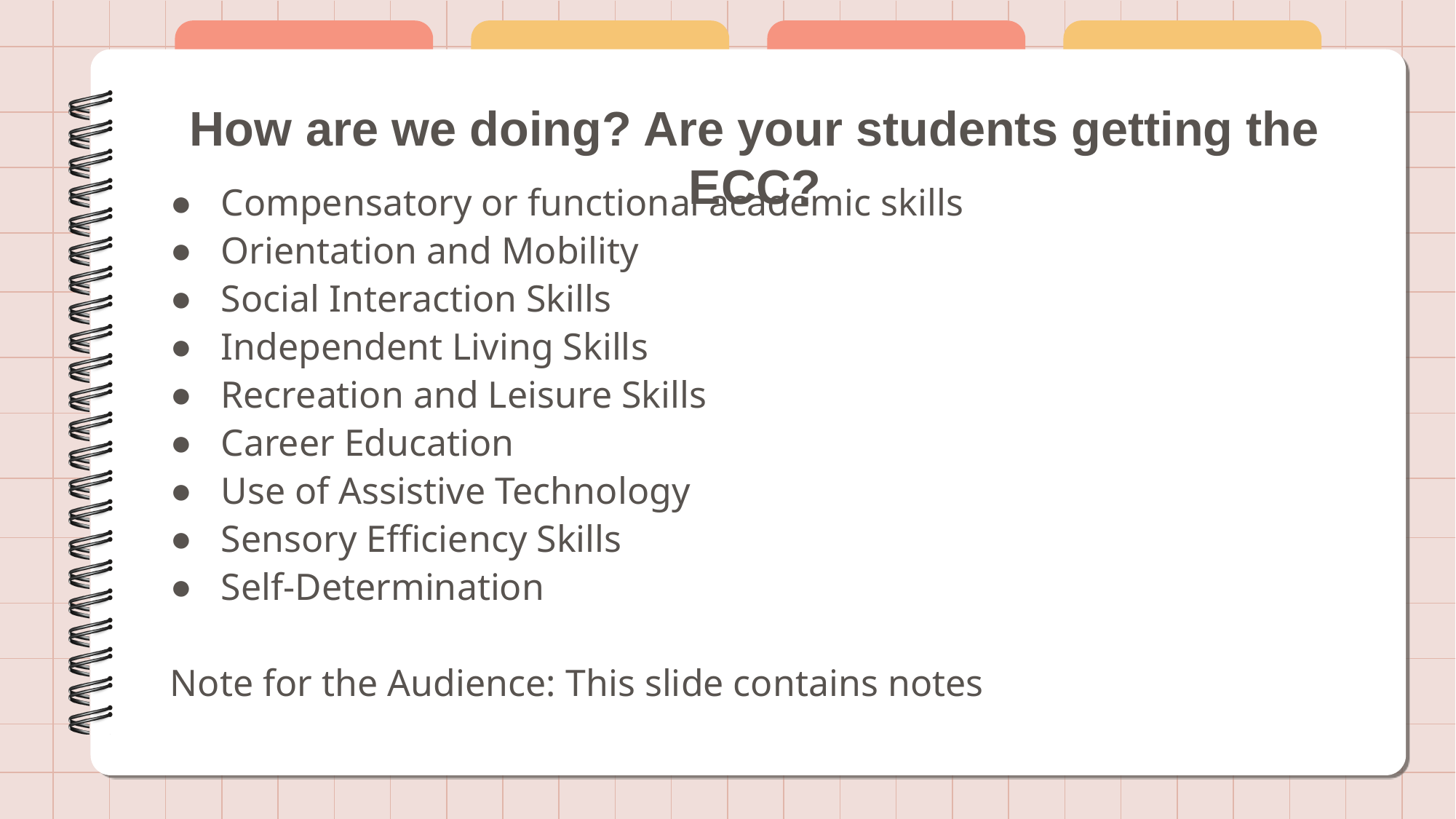

# How are we doing? Are your students getting the ECC?
Compensatory or functional academic skills
Orientation and Mobility
Social Interaction Skills
Independent Living Skills
Recreation and Leisure Skills
Career Education
Use of Assistive Technology
Sensory Efficiency Skills
Self-Determination

Note for the Audience: This slide contains notes